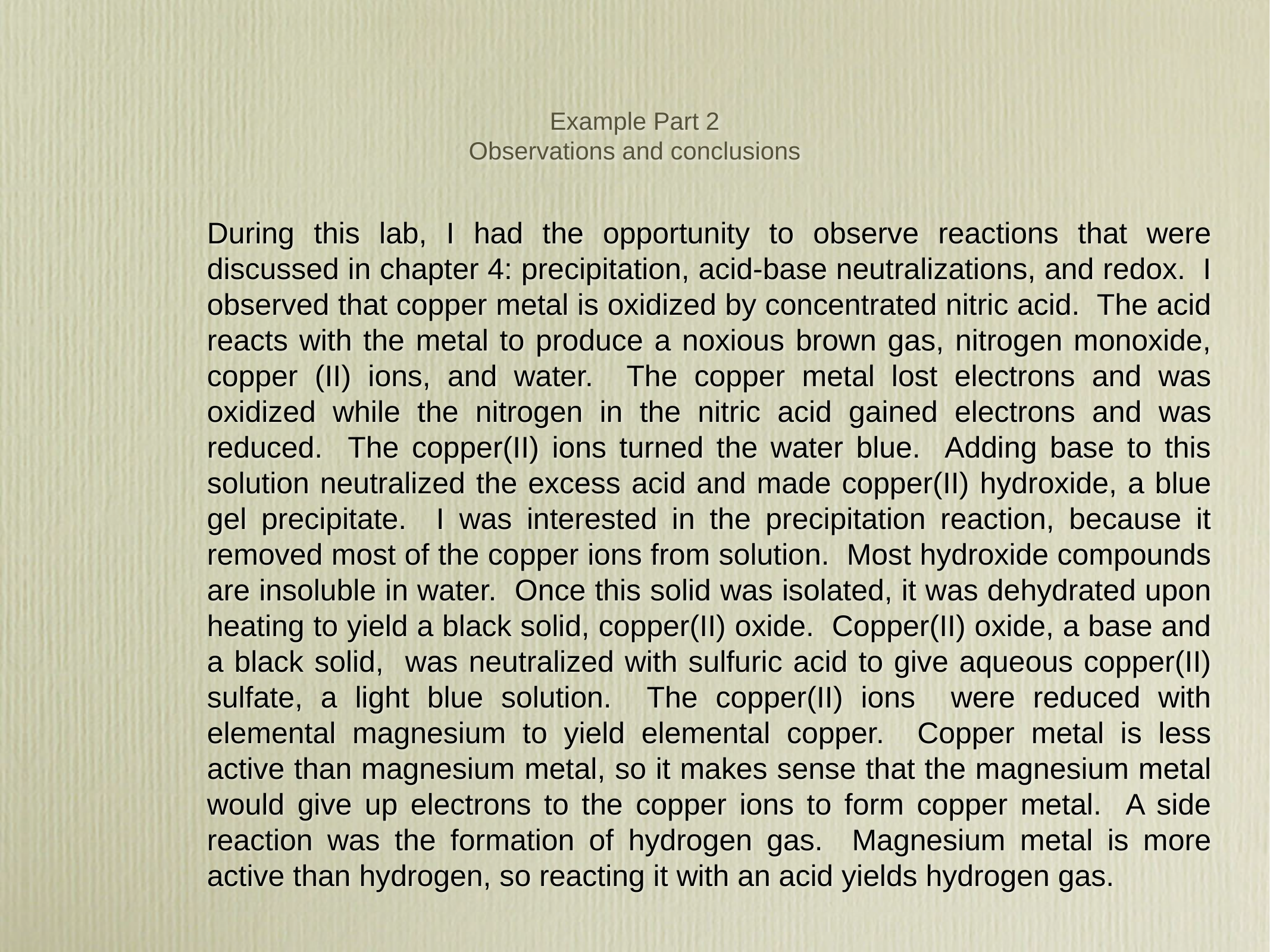

# Example Part 2
Observations and conclusions
During this lab, I had the opportunity to observe reactions that were discussed in chapter 4: precipitation, acid-base neutralizations, and redox.  I observed that copper metal is oxidized by concentrated nitric acid.  The acid reacts with the metal to produce a noxious brown gas, nitrogen monoxide, copper (II) ions, and water.  The copper metal lost electrons and was oxidized while the nitrogen in the nitric acid gained electrons and was reduced.  The copper(II) ions turned the water blue.  Adding base to this solution neutralized the excess acid and made copper(II) hydroxide, a blue gel precipitate.  I was interested in the precipitation reaction, because it removed most of the copper ions from solution.  Most hydroxide compounds are insoluble in water.  Once this solid was isolated, it was dehydrated upon heating to yield a black solid, copper(II) oxide.  Copper(II) oxide, a base and a black solid,  was neutralized with sulfuric acid to give aqueous copper(II) sulfate, a light blue solution.  The copper(II) ions  were reduced with elemental magnesium to yield elemental copper.  Copper metal is less active than magnesium metal, so it makes sense that the magnesium metal would give up electrons to the copper ions to form copper metal.  A side reaction was the formation of hydrogen gas.  Magnesium metal is more active than hydrogen, so reacting it with an acid yields hydrogen gas.